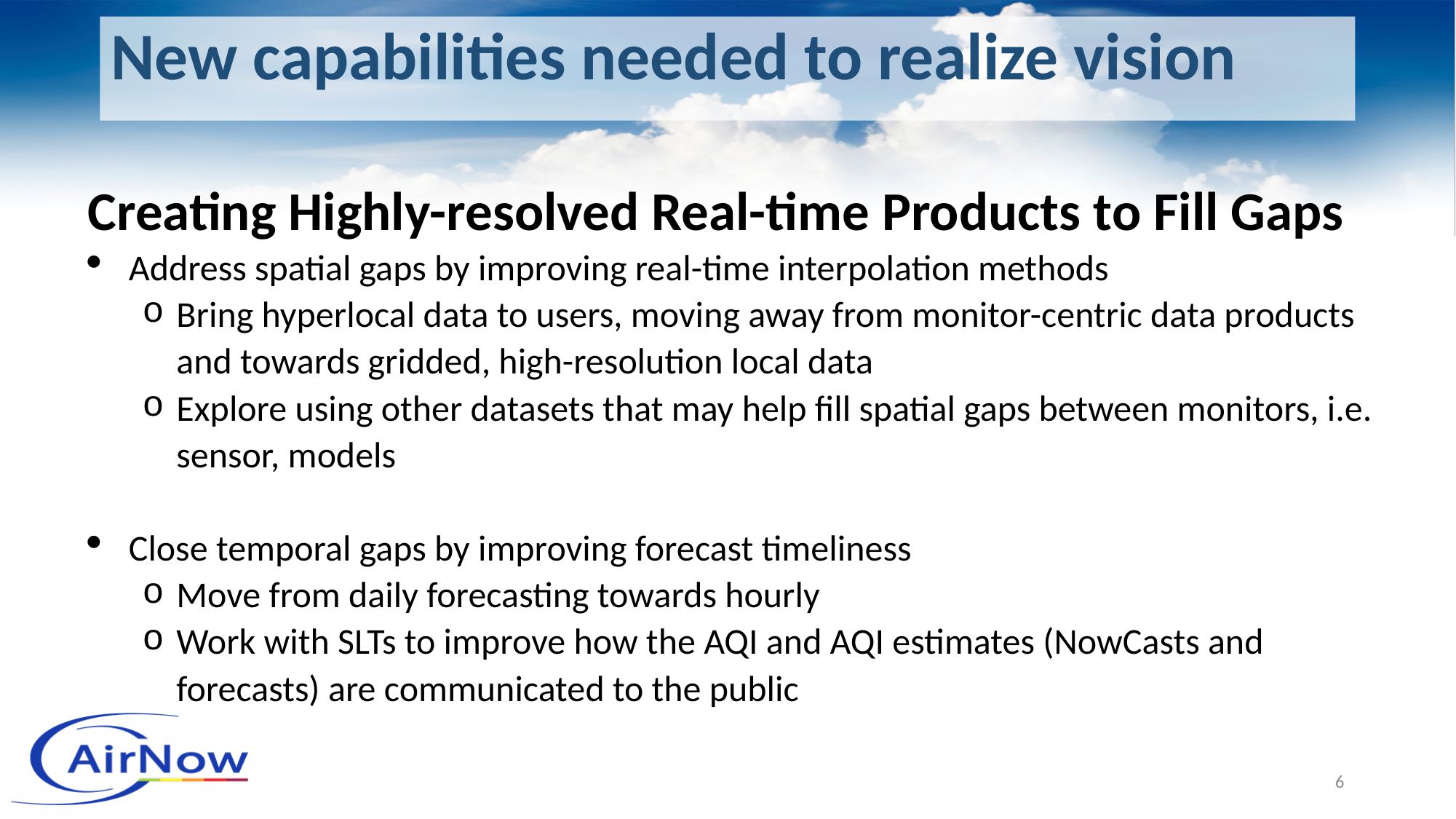

New capabilities needed to realize vision
Creating Highly-resolved Real-time Products to Fill Gaps
Address spatial gaps by improving real-time interpolation methods
Bring hyperlocal data to users, moving away from monitor-centric data products and towards gridded, high-resolution local data
Explore using other datasets that may help fill spatial gaps between monitors, i.e. sensor, models

Close temporal gaps by improving forecast timeliness
Move from daily forecasting towards hourly
Work with SLTs to improve how the AQI and AQI estimates (NowCasts and forecasts) are communicated to the public
6